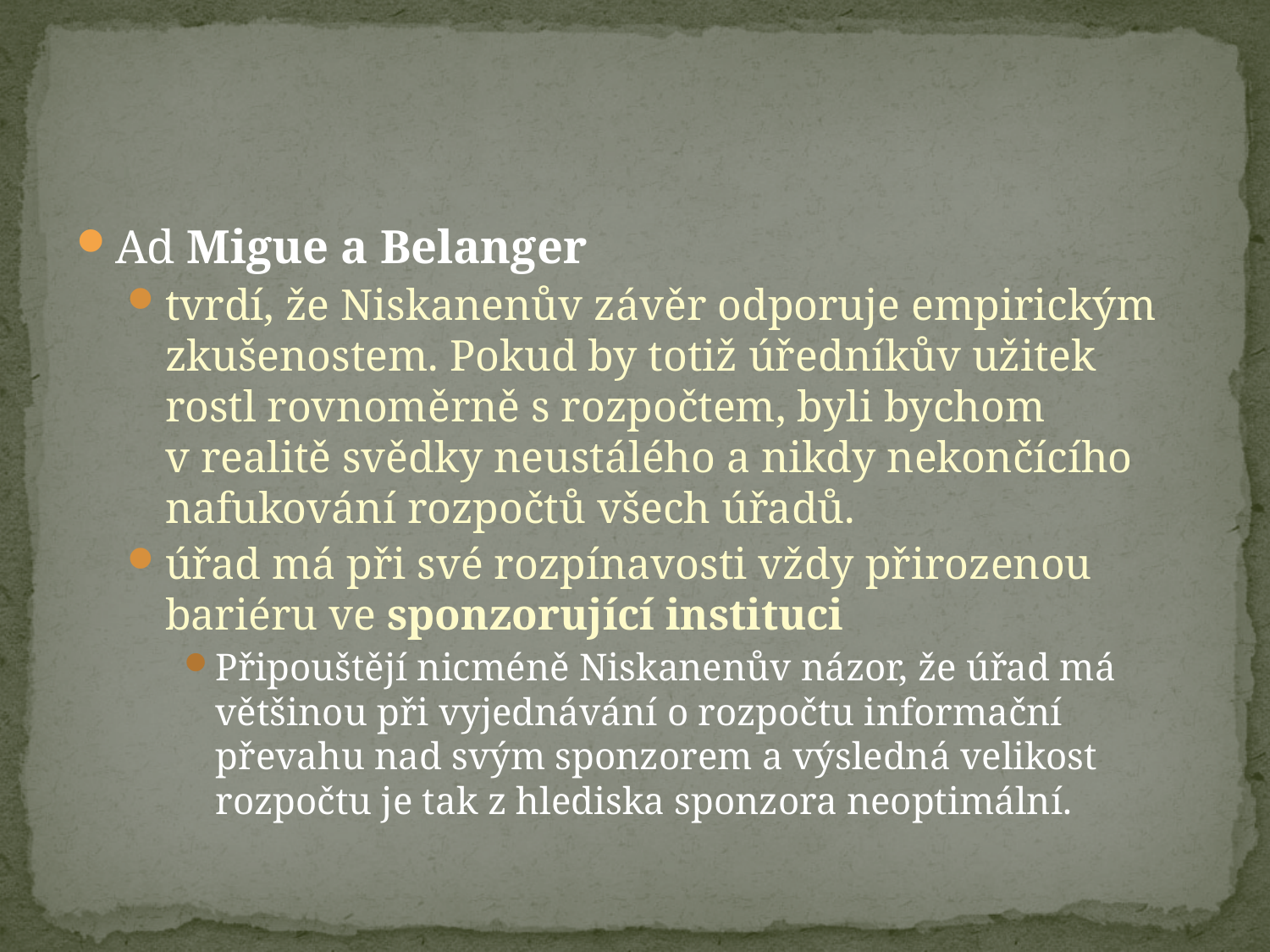

#
Ad Migue a Belanger
tvrdí, že Niskanenův závěr odporuje empirickým zkušenostem. Pokud by totiž úředníkův užitek rostl rovnoměrně s rozpočtem, byli bychom v realitě svědky neustálého a nikdy nekončícího nafukování rozpočtů všech úřadů.
úřad má při své rozpínavosti vždy přirozenou bariéru ve sponzorující instituci
Připouštějí nicméně Niskanenův názor, že úřad má většinou při vyjednávání o rozpočtu informační převahu nad svým sponzorem a výsledná velikost rozpočtu je tak z hlediska sponzora neoptimální.